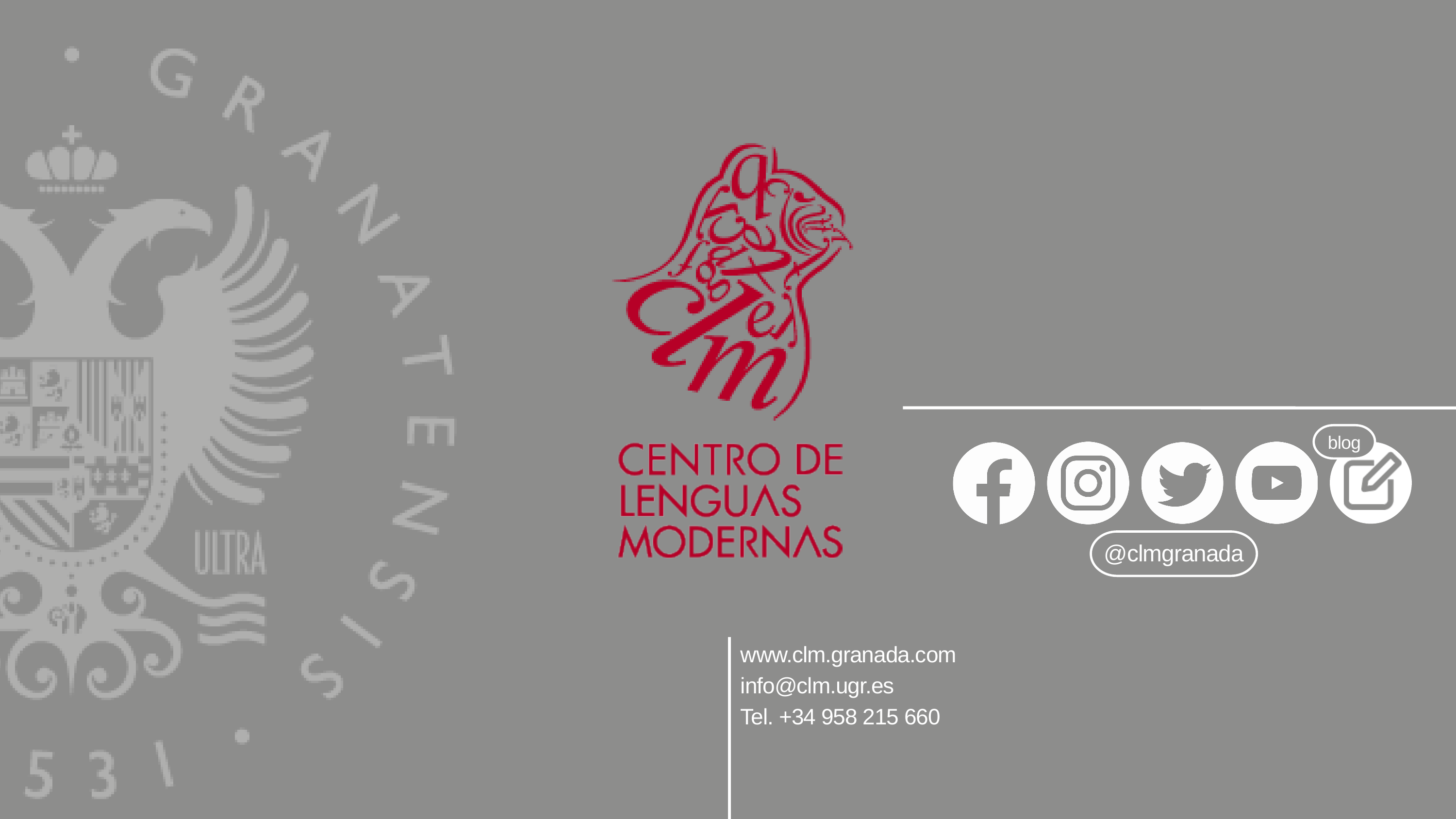

blog

@clmgranada
www.clm.granada.com
info@clm.ugr.es
Tel. +34 958 215 660